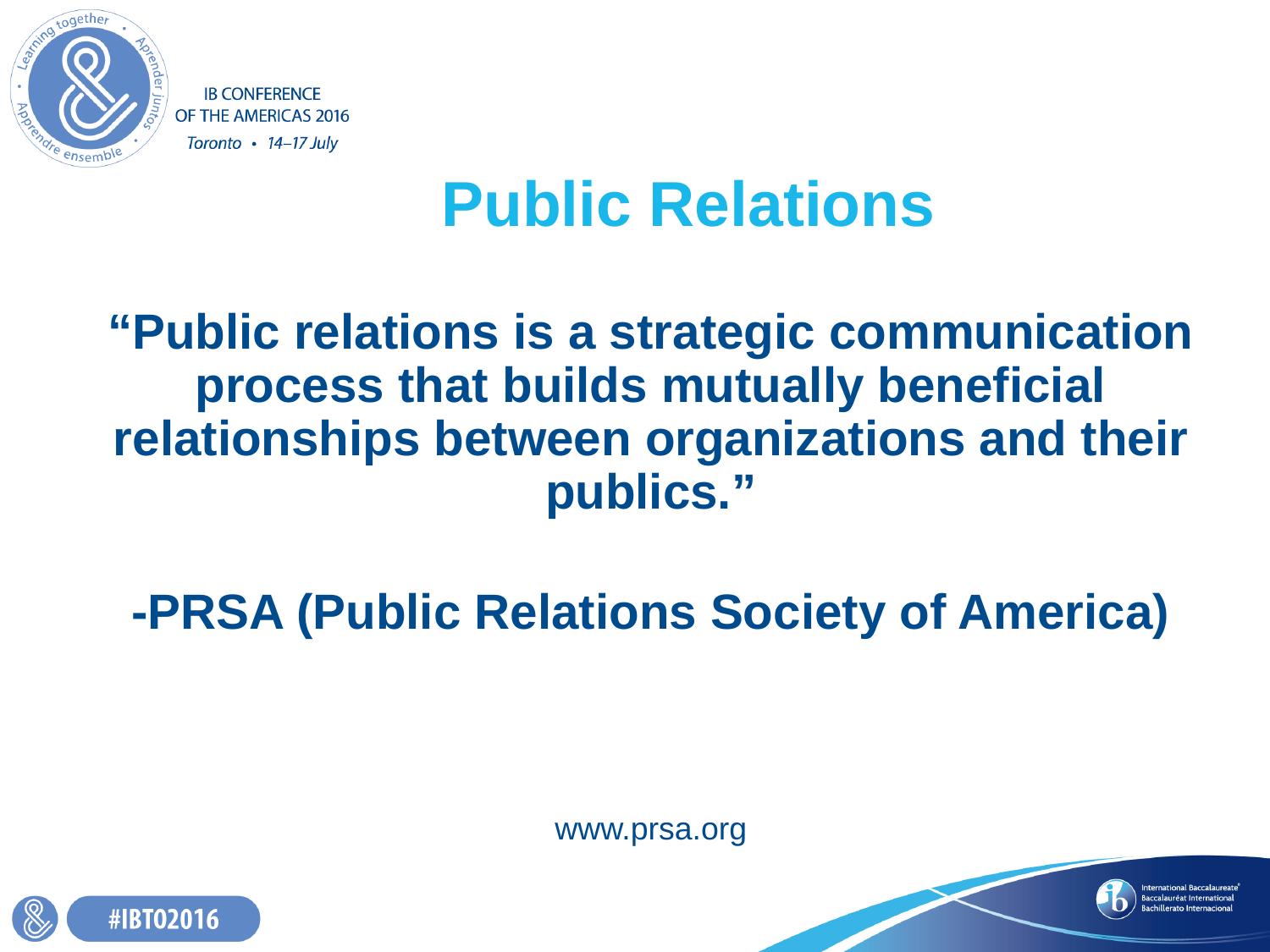

# Public Relations
“Public relations is a strategic communication process that builds mutually beneficial relationships between organizations and their publics.”

-PRSA (Public Relations Society of America)
www.prsa.org